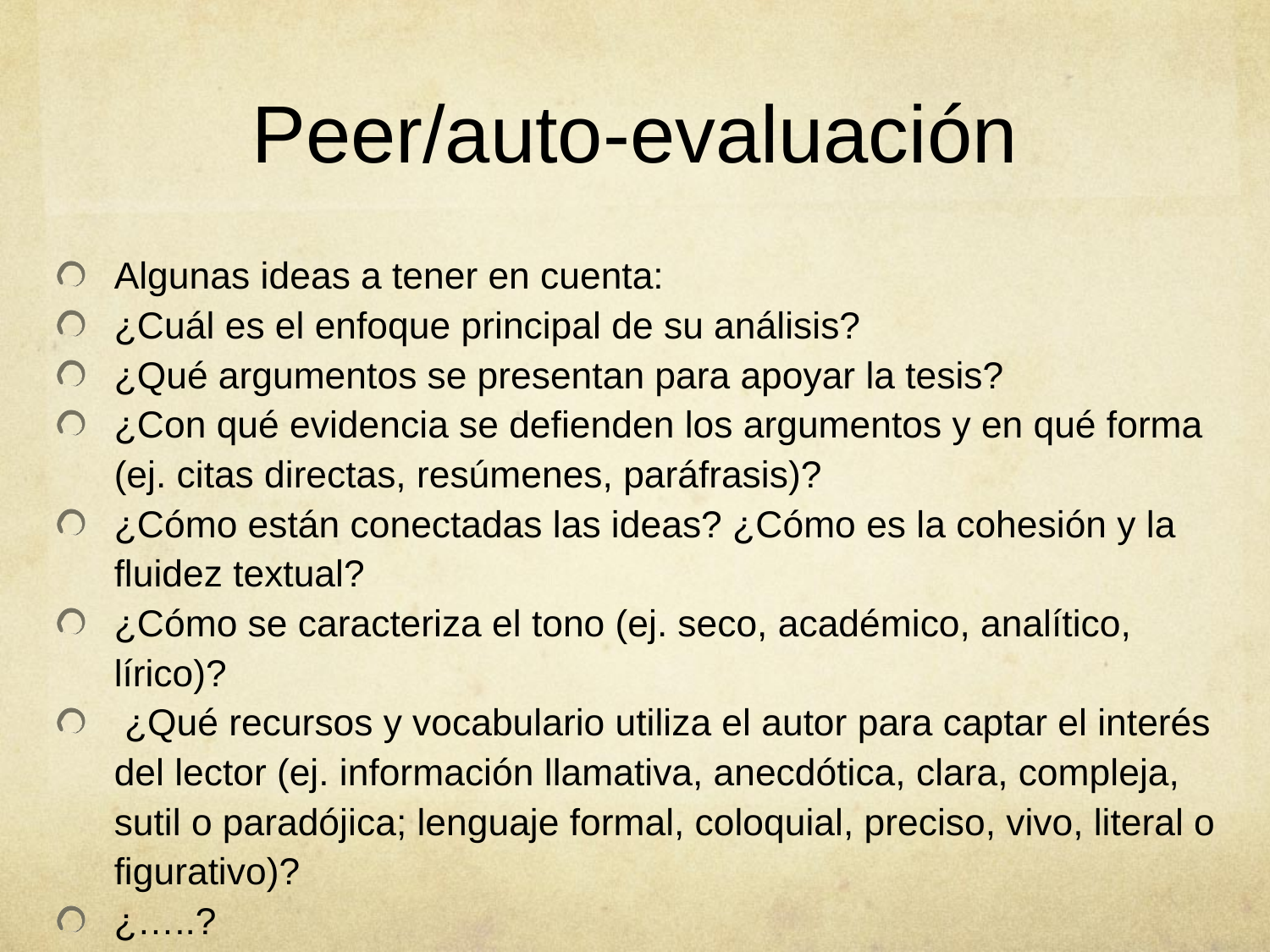

# Peer/auto-evaluación
Algunas ideas a tener en cuenta:
¿Cuál es el enfoque principal de su análisis?
¿Qué argumentos se presentan para apoyar la tesis?
¿Con qué evidencia se defienden los argumentos y en qué forma (ej. citas directas, resúmenes, paráfrasis)?
¿Cómo están conectadas las ideas? ¿Cómo es la cohesión y la fluidez textual?
¿Cómo se caracteriza el tono (ej. seco, académico, analítico, lírico)?
 ¿Qué recursos y vocabulario utiliza el autor para captar el interés del lector (ej. información llamativa, anecdótica, clara, compleja, sutil o paradójica; lenguaje formal, coloquial, preciso, vivo, literal o figurativo)?
¿…..?